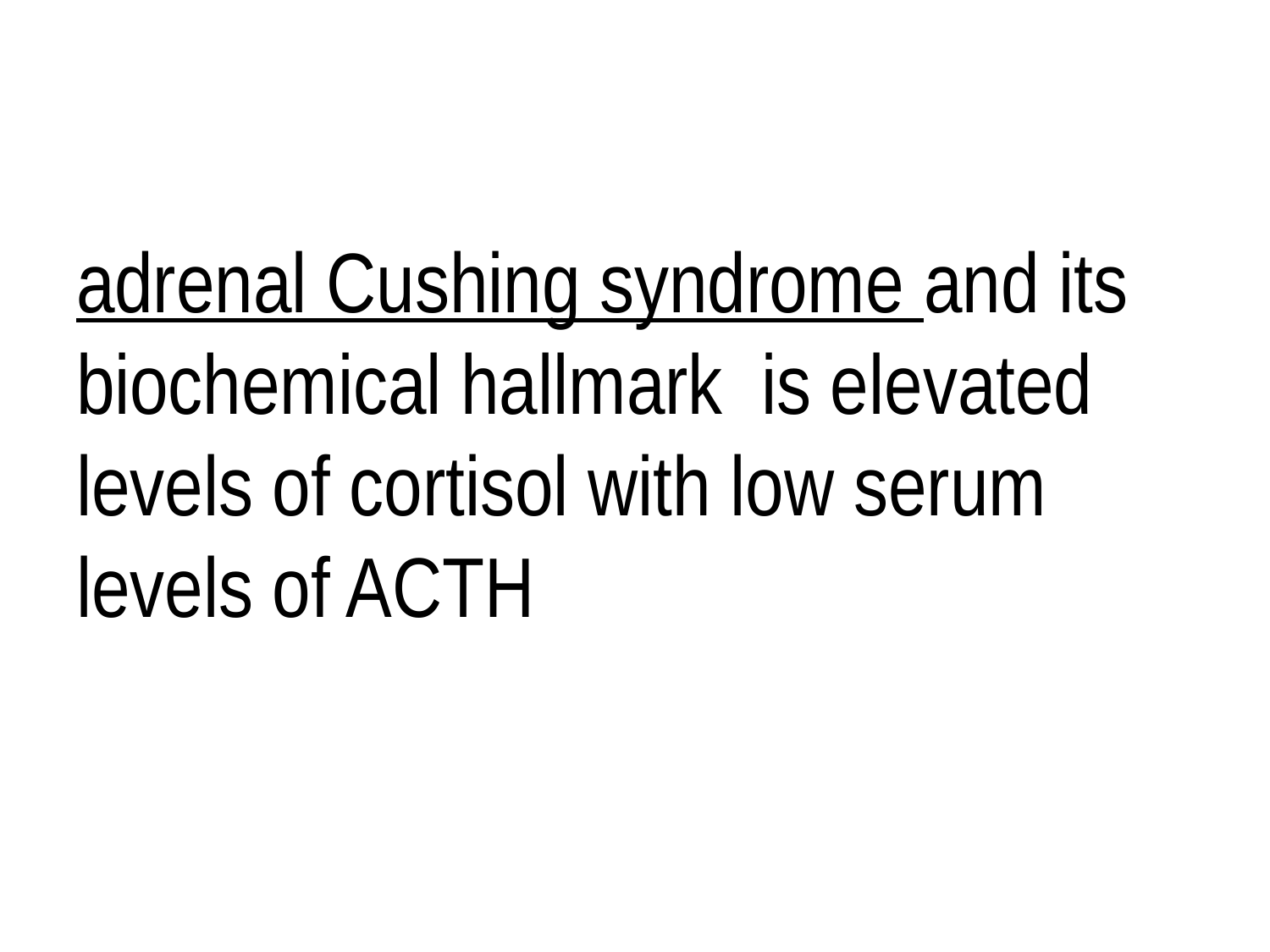

#
adrenal Cushing syndrome and its biochemical hallmark  is elevated levels of cortisol with low serum levels of ACTH